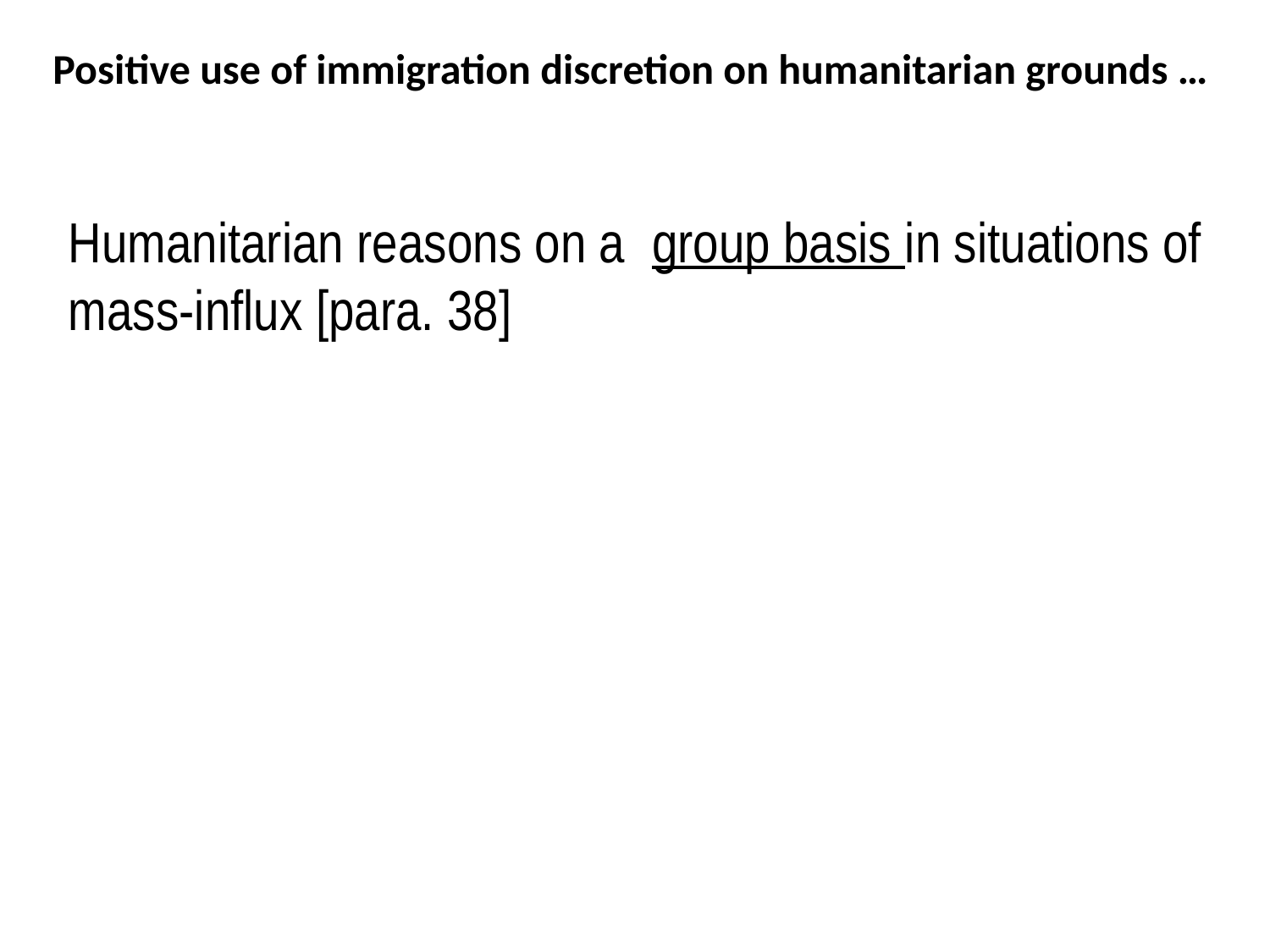

# Positive use of immigration discretion on humanitarian grounds …
Humanitarian reasons on a  group basis in situations of mass-influx [para. 38]